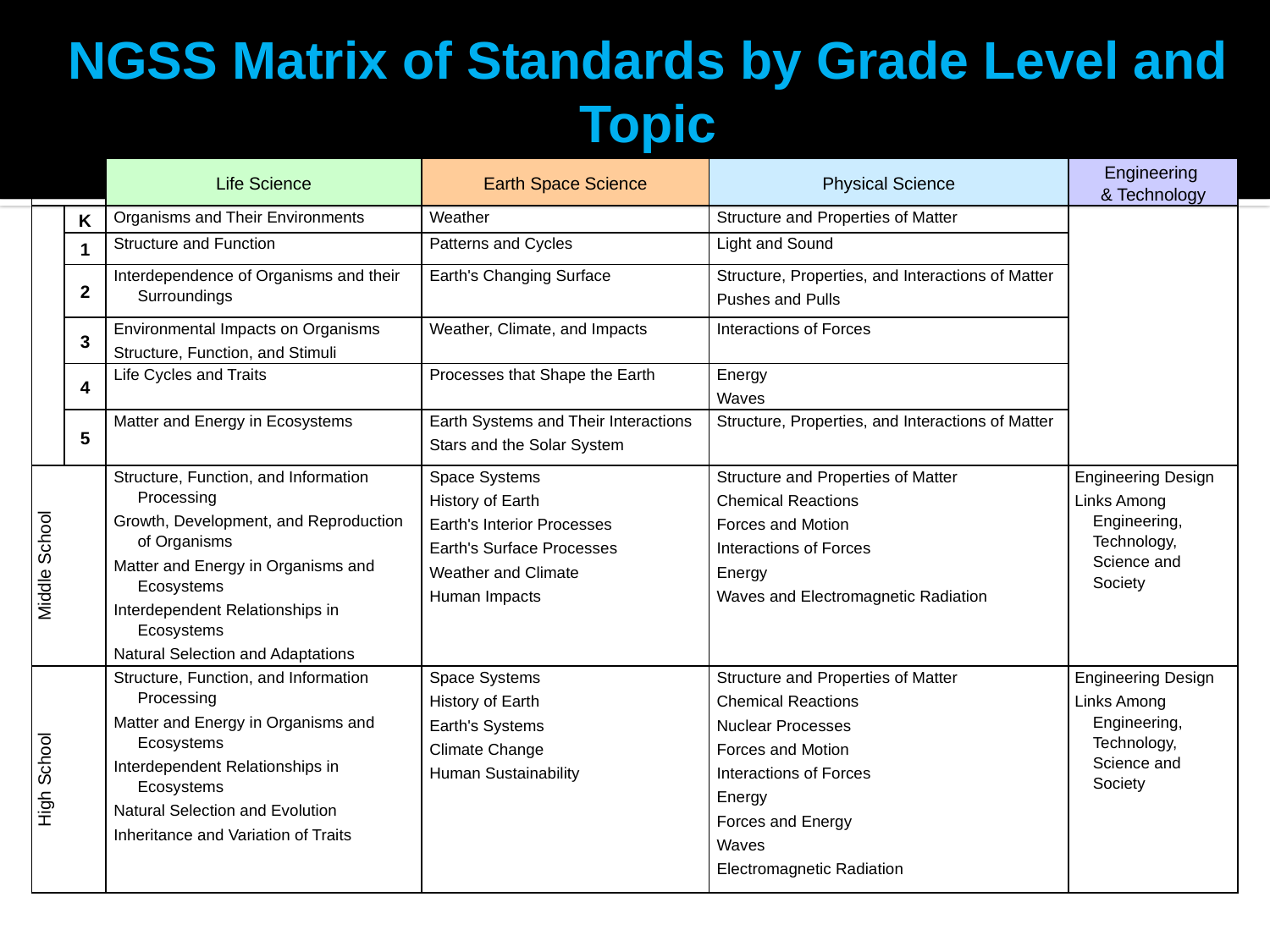

# NGSS Matrix of Standards by Grade Level and Topic
|  |  | Life Science | Earth Space Science | Physical Science | Engineering & Technology |
| --- | --- | --- | --- | --- | --- |
|  | K | Organisms and Their Environments | Weather | Structure and Properties of Matter |  |
|  | 1 | Structure and Function | Patterns and Cycles | Light and Sound |  |
|  | 2 | Interdependence of Organisms and their Surroundings | Earth's Changing Surface | Structure, Properties, and Interactions of Matter Pushes and Pulls |  |
|  | 3 | Environmental Impacts on Organisms Structure, Function, and Stimuli | Weather, Climate, and Impacts | Interactions of Forces |  |
|  | 4 | Life Cycles and Traits | Processes that Shape the Earth | Energy Waves |  |
|  | 5 | Matter and Energy in Ecosystems | Earth Systems and Their Interactions Stars and the Solar System | Structure, Properties, and Interactions of Matter |  |
| Middle School |  | Structure, Function, and Information Processing Growth, Development, and Reproduction of Organisms Matter and Energy in Organisms and Ecosystems Interdependent Relationships in Ecosystems Natural Selection and Adaptations | Space Systems History of Earth Earth's Interior Processes Earth's Surface Processes Weather and Climate Human Impacts | Structure and Properties of Matter Chemical Reactions Forces and Motion Interactions of Forces Energy Waves and Electromagnetic Radiation | Engineering Design Links Among Engineering, Technology, Science and Society |
| High School |  | Structure, Function, and Information Processing Matter and Energy in Organisms and Ecosystems Interdependent Relationships in Ecosystems Natural Selection and Evolution Inheritance and Variation of Traits | Space Systems History of Earth Earth's Systems Climate Change Human Sustainability | Structure and Properties of Matter Chemical Reactions Nuclear Processes Forces and Motion Interactions of Forces Energy Forces and Energy Waves Electromagnetic Radiation | Engineering Design Links Among Engineering, Technology, Science and Society |